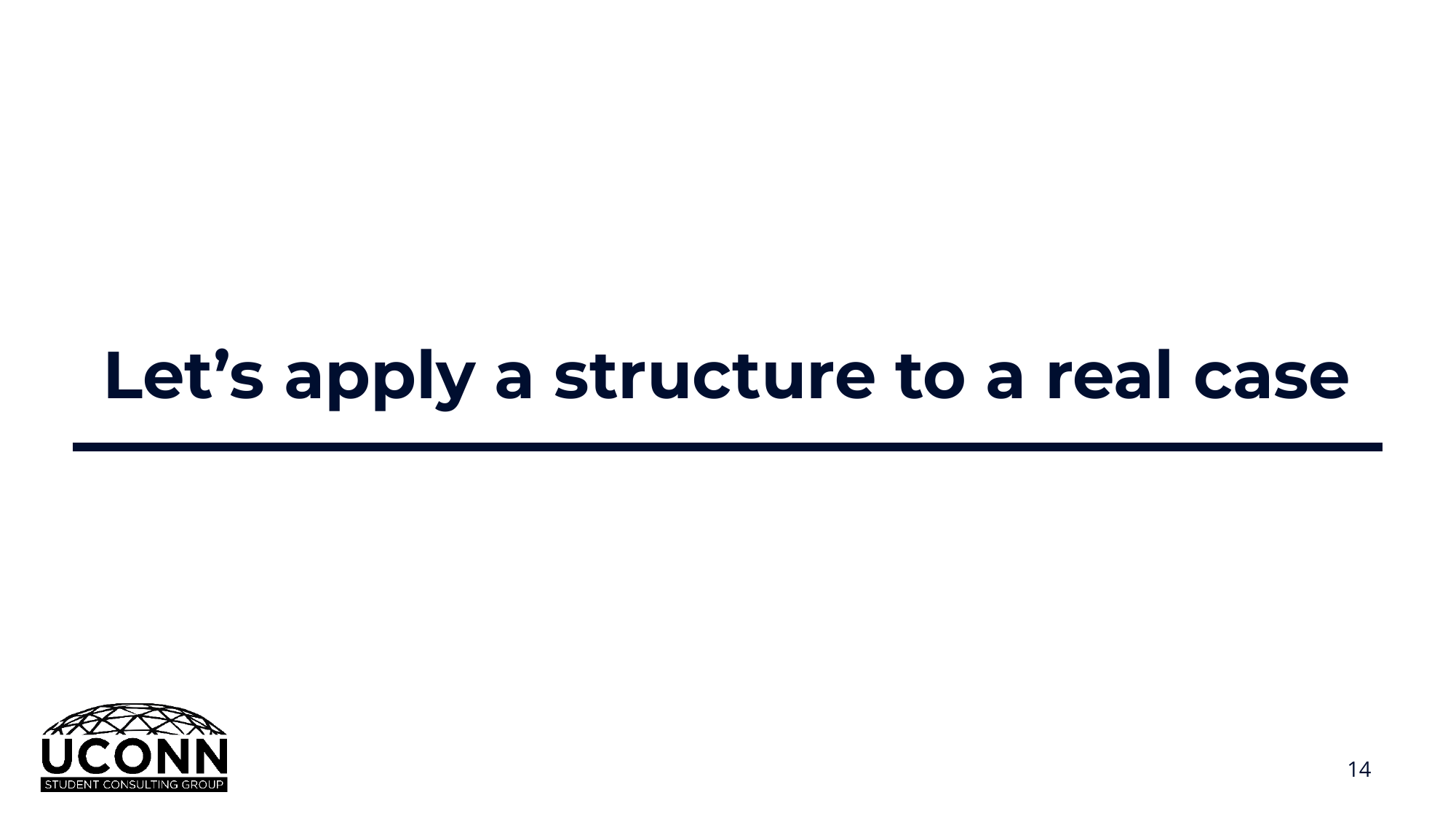

# Let’s apply a structure to a real case